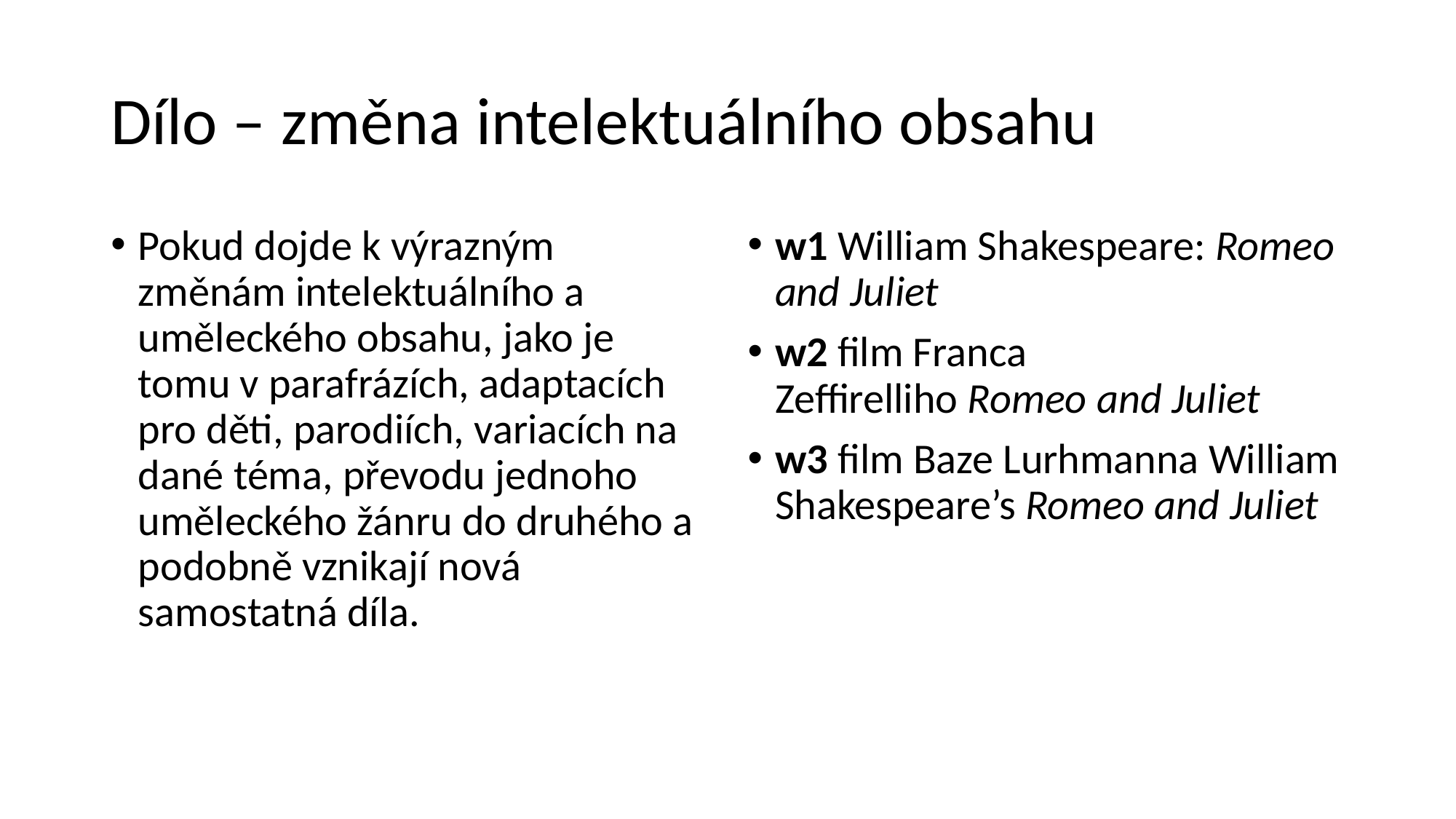

# Dílo – změna intelektuálního obsahu
Pokud dojde k výrazným změnám intelektuálního a uměleckého obsahu, jako je tomu v parafrázích, adaptacích pro děti, parodiích, variacích na dané téma, převodu jednoho uměleckého žánru do druhého a podobně vznikají nová samostatná díla.
w1 William Shakespeare: Romeo and Juliet
w2 film Franca Zeffirelliho Romeo and Juliet
w3 film Baze Lurhmanna William Shakespeare’s Romeo and Juliet